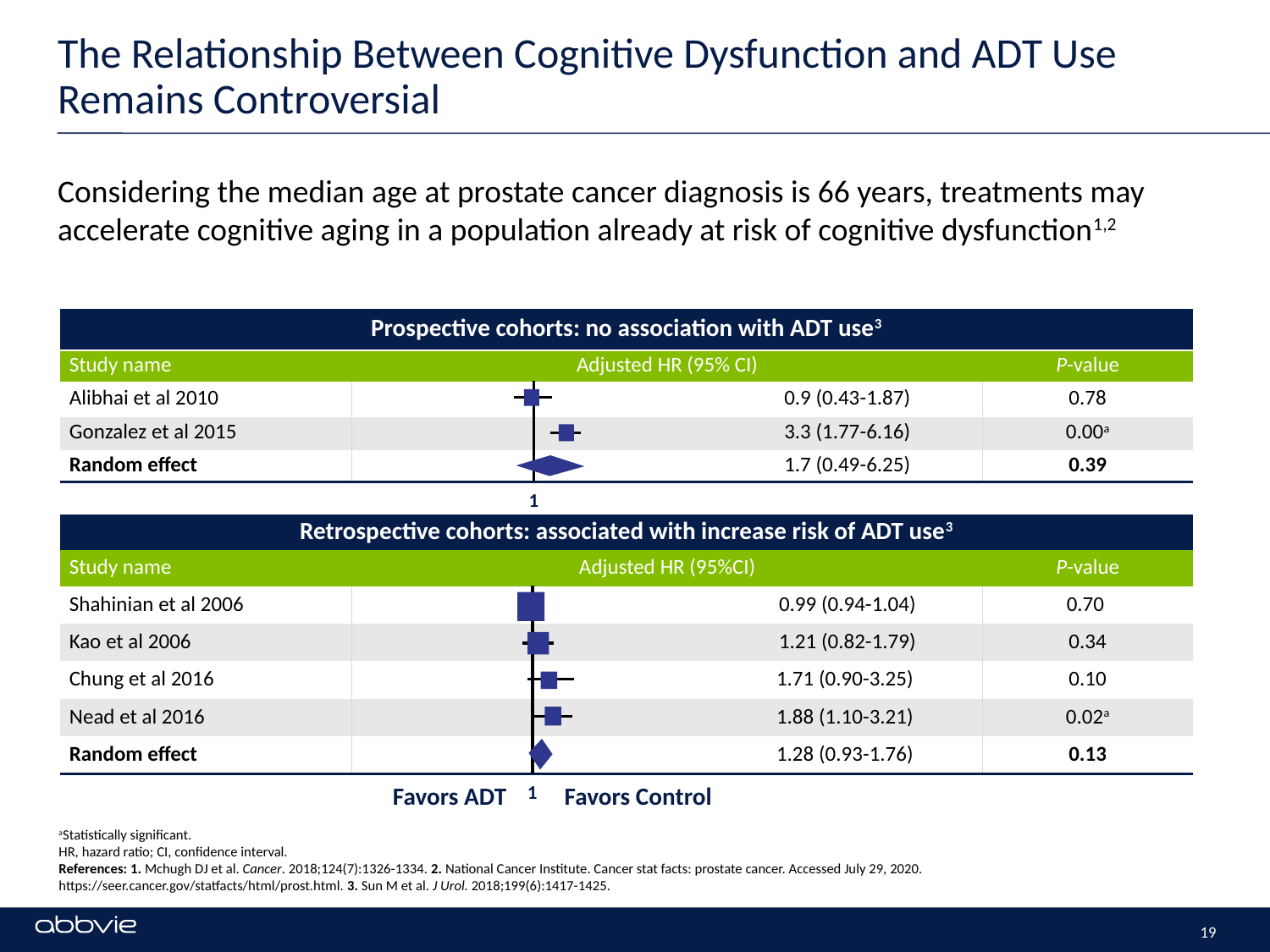

# The Relationship Between Cognitive Dysfunction and ADT Use Remains Controversial
Considering the median age at prostate cancer diagnosis is 66 years, treatments may accelerate cognitive aging in a population already at risk of cognitive dysfunction1,2

| Prospective cohorts: no association with ADT use3 |  |  |
| --- | --- | --- |
| Study name | Adjusted HR (95% CI) | P-value |
| Alibhai et al 2010 | 0.9 (0.43-1.87) | 0.78 |
| Gonzalez et al 2015 | 3.3 (1.77-6.16) | 0.00a |
| Random effect | 1.7 (0.49-6.25) | 0.39 |

1
| Retrospective cohorts: associated with increase risk of ADT use3 |  |  |
| --- | --- | --- |
| Study name | Adjusted HR (95%CI) | P-value |
| Shahinian et al 2006 | 0.99 (0.94-1.04) | 0.70 |
| Kao et al 2006 | 1.21 (0.82-1.79) | 0.34 |
| Chung et al 2016 | 1.71 (0.90-3.25) | 0.10 |
| Nead et al 2016 | 1.88 (1.10-3.21) | 0.02a |
| Random effect | 1.28 (0.93-1.76) | 0.13 |

1
Favors ADT
Favors Control

aStatistically significant.
HR, hazard ratio; CI, confidence interval.
References: 1. Mchugh DJ et al. Cancer. 2018;124(7):1326-1334. 2. National Cancer Institute. Cancer stat facts: prostate cancer. Accessed July 29, 2020. https://seer.cancer.gov/statfacts/html/prost.html. 3. Sun M et al. J Urol. 2018;199(6):1417-1425.